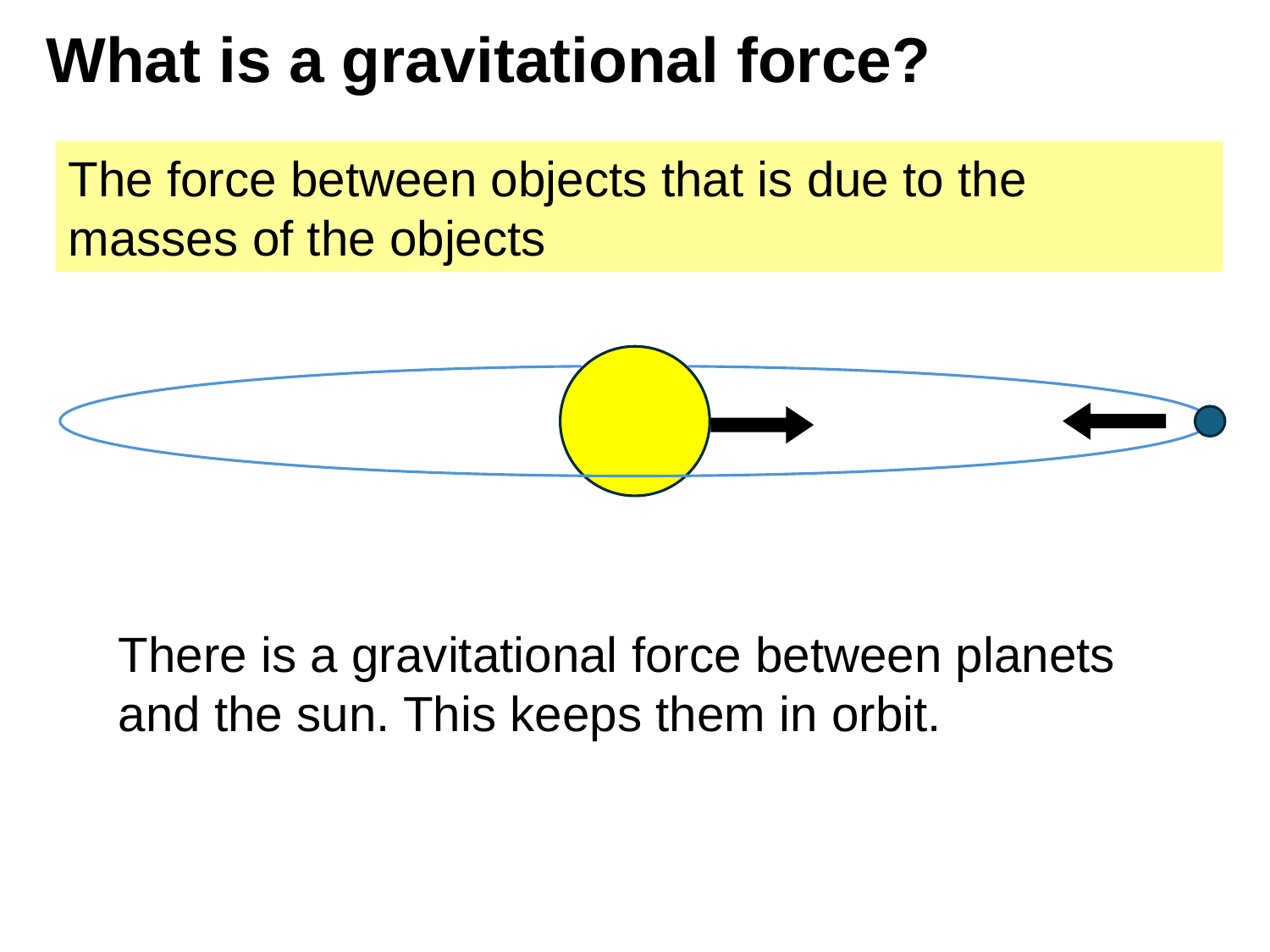

# What is a gravitational force?
The force between objects that is due to the masses of the objects

There is a gravitational force between planets and the sun. This keeps them in orbit.